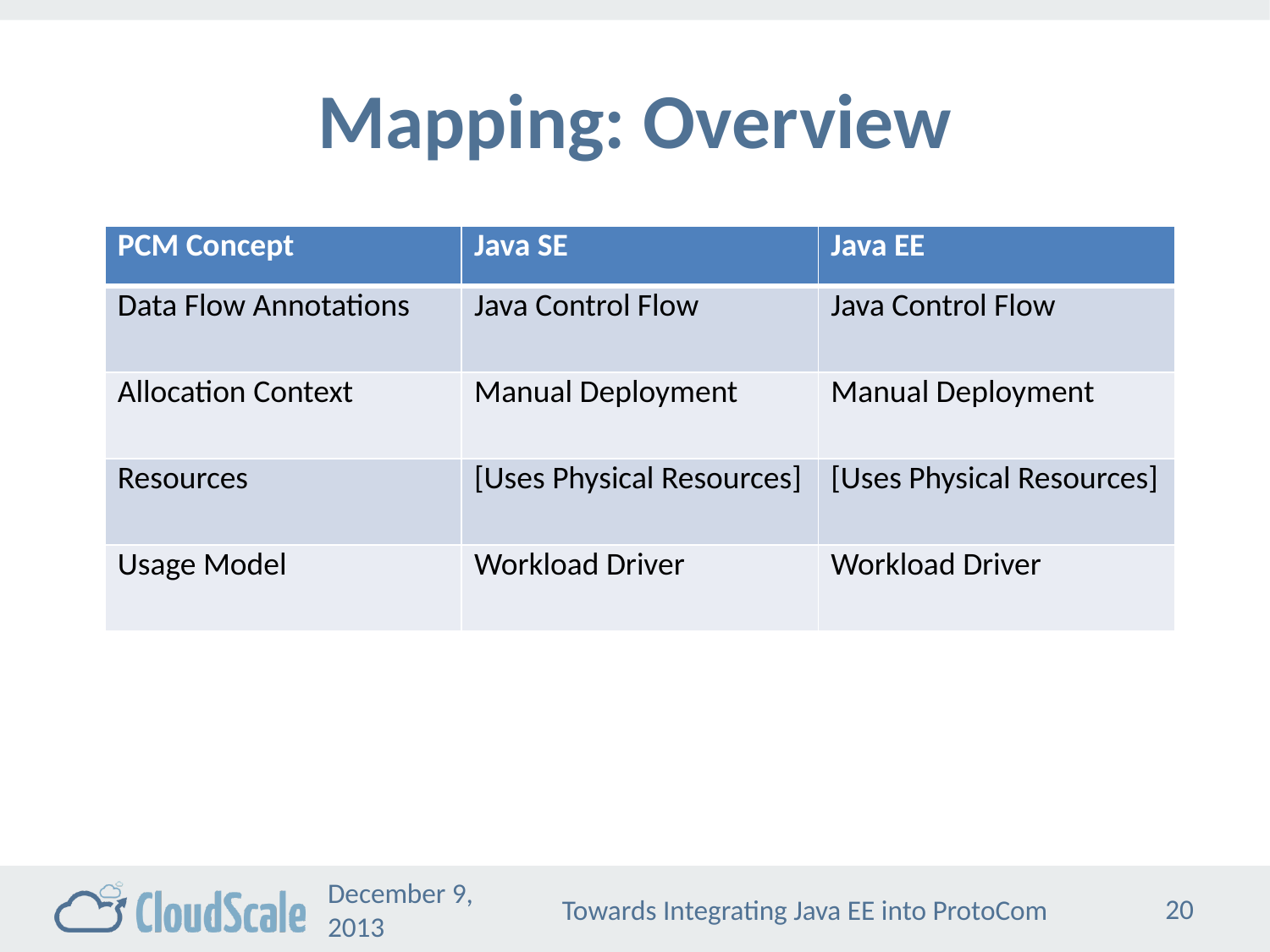

# Mapping: Overview
| PCM Concept | Java SE | Java EE |
| --- | --- | --- |
| Data Flow Annotations | Java Control Flow | Java Control Flow |
| Allocation Context | Manual Deployment | Manual Deployment |
| Resources | [Uses Physical Resources] | [Uses Physical Resources] |
| Usage Model | Workload Driver | Workload Driver |
20
December 9, 2013
Towards Integrating Java EE into ProtoCom